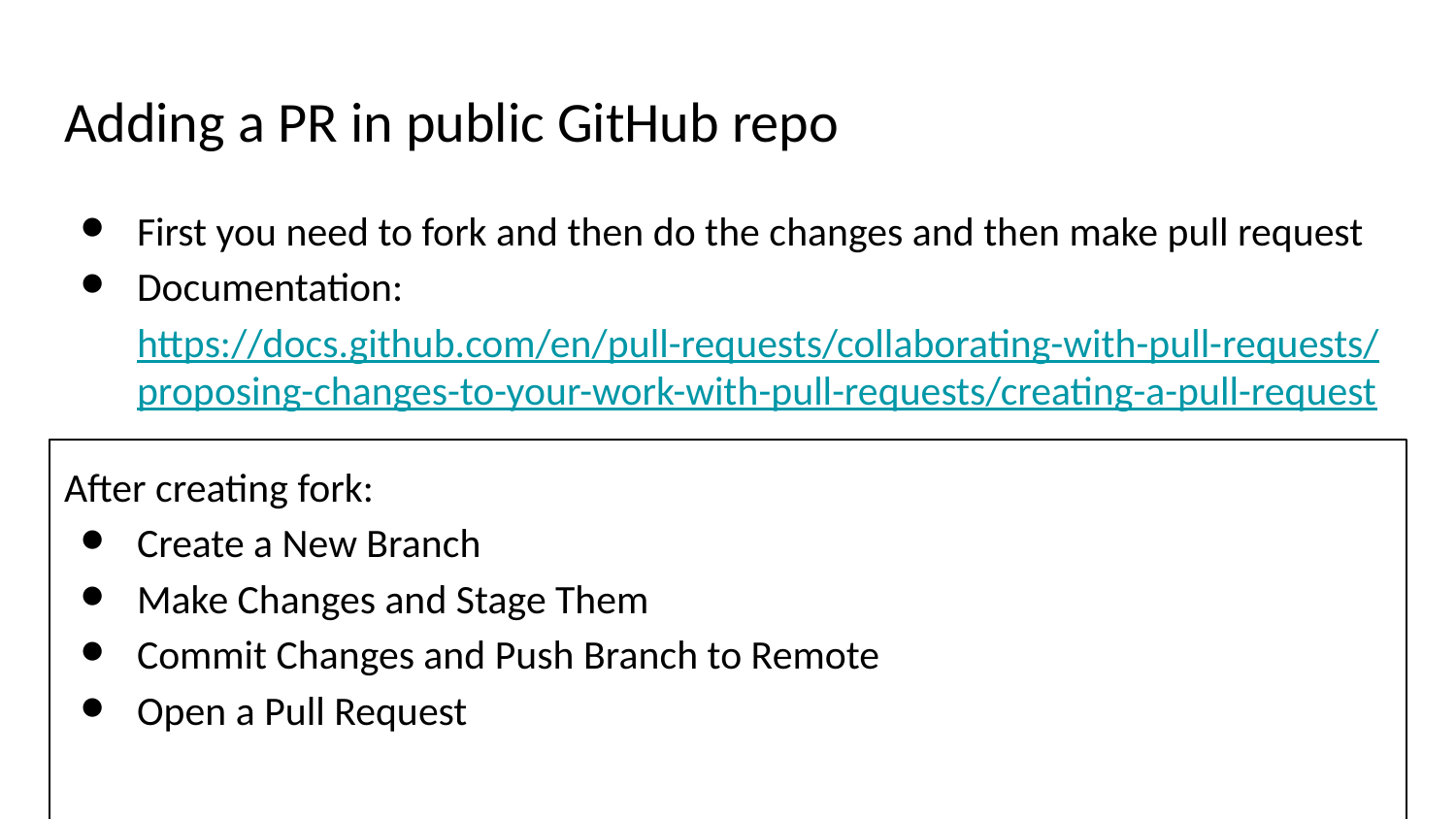

# Adding a PR in public GitHub repo
First you need to fork and then do the changes and then make pull request
Documentation: https://docs.github.com/en/pull-requests/collaborating-with-pull-requests/proposing-changes-to-your-work-with-pull-requests/creating-a-pull-request
After creating fork:
Create a New Branch
Make Changes and Stage Them
Commit Changes and Push Branch to Remote
Open a Pull Request